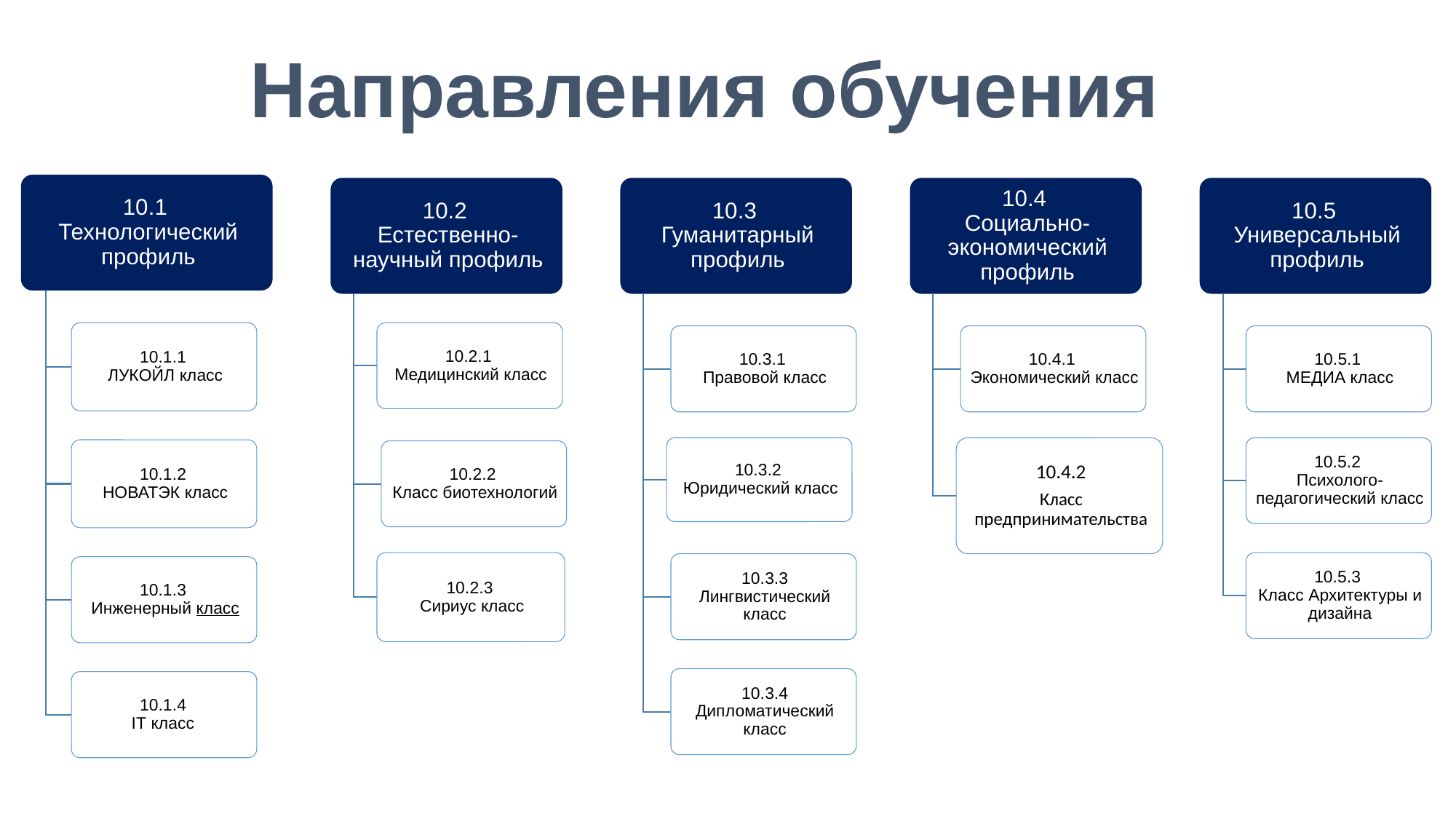

# Направления обучения
10.1
Технологический профиль
10.1.1
ЛУКОЙЛ класс
10.1.2
НОВАТЭК класс
10.1.3
Инженерный класс
10.1.4
IT класс
10.2
Естественно-научный профиль
10.2.1
Медицинский класс
10.2.2
Класс биотехнологий
10.2.3
Сириус класс
10.3
Гуманитарный профиль
10.3.1
Правовой класс
10.3.2
Юридический класс
10.3.3 Лингвистический класс
10.3.4 Дипломатический класс
10.4
Социально-экономический профиль
10.4.1
Экономический класс
10.4.2
Класс предпринимательства
10.5
Универсальный профиль
10.5.1
МЕДИА класс
10.5.2
Психолого-педагогический класс
10.5.3
Класс Архитектуры и дизайна